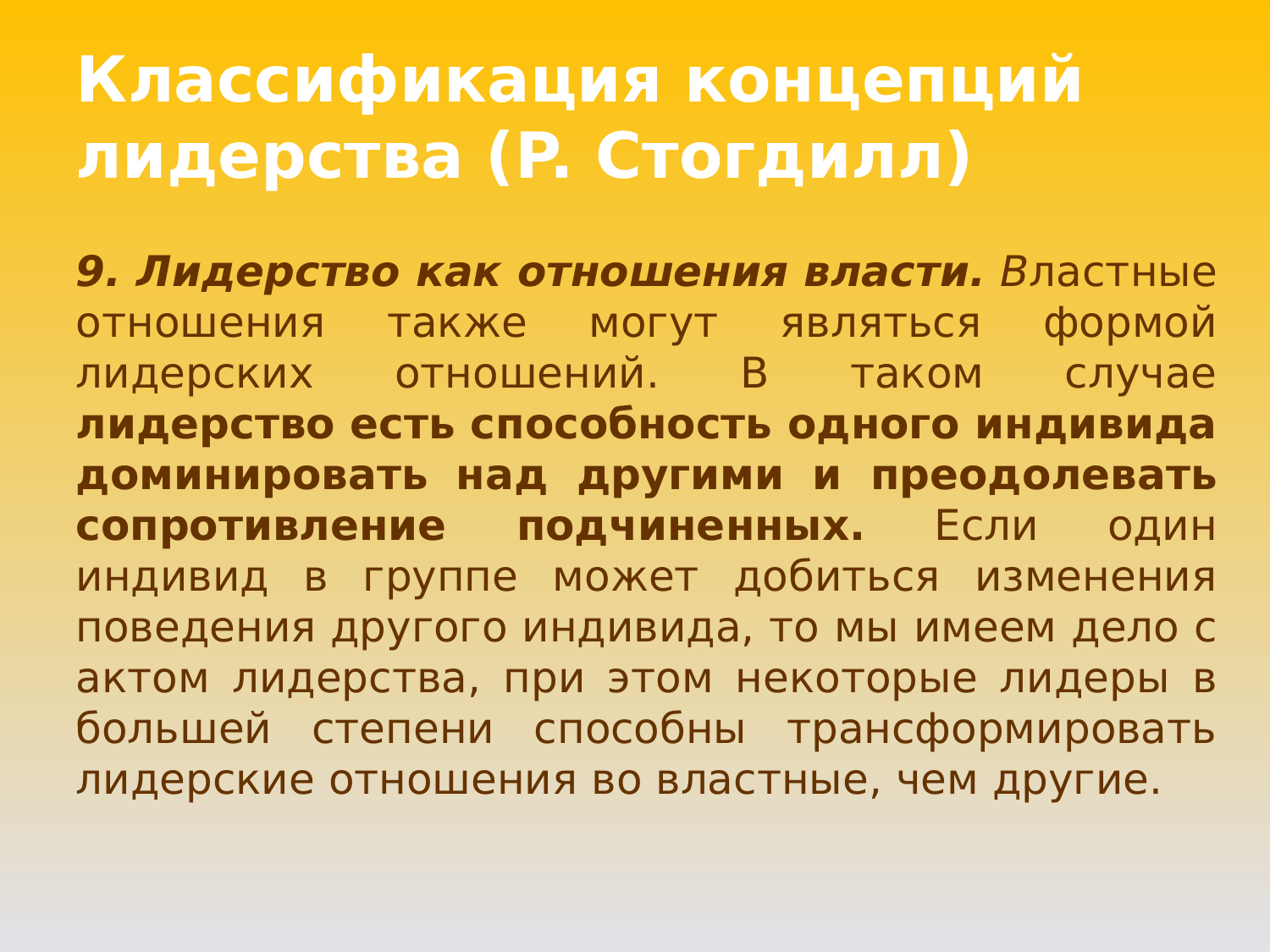

Классификация концепций лидерства (P. Стогдилл)

9. Лидерство как отношения власти. Властные отношения также могут являться формой лидерских отношений. В таком случае лидерство есть способность одного индивида доминировать над другими и преодолевать сопротивление подчиненных. Если один индивид в группе может добиться изменения поведения другого индивида, то мы имеем дело с актом лидерства, при этом некоторые лидеры в большей степени способны трансформировать лидерские отношения во властные, чем другие.